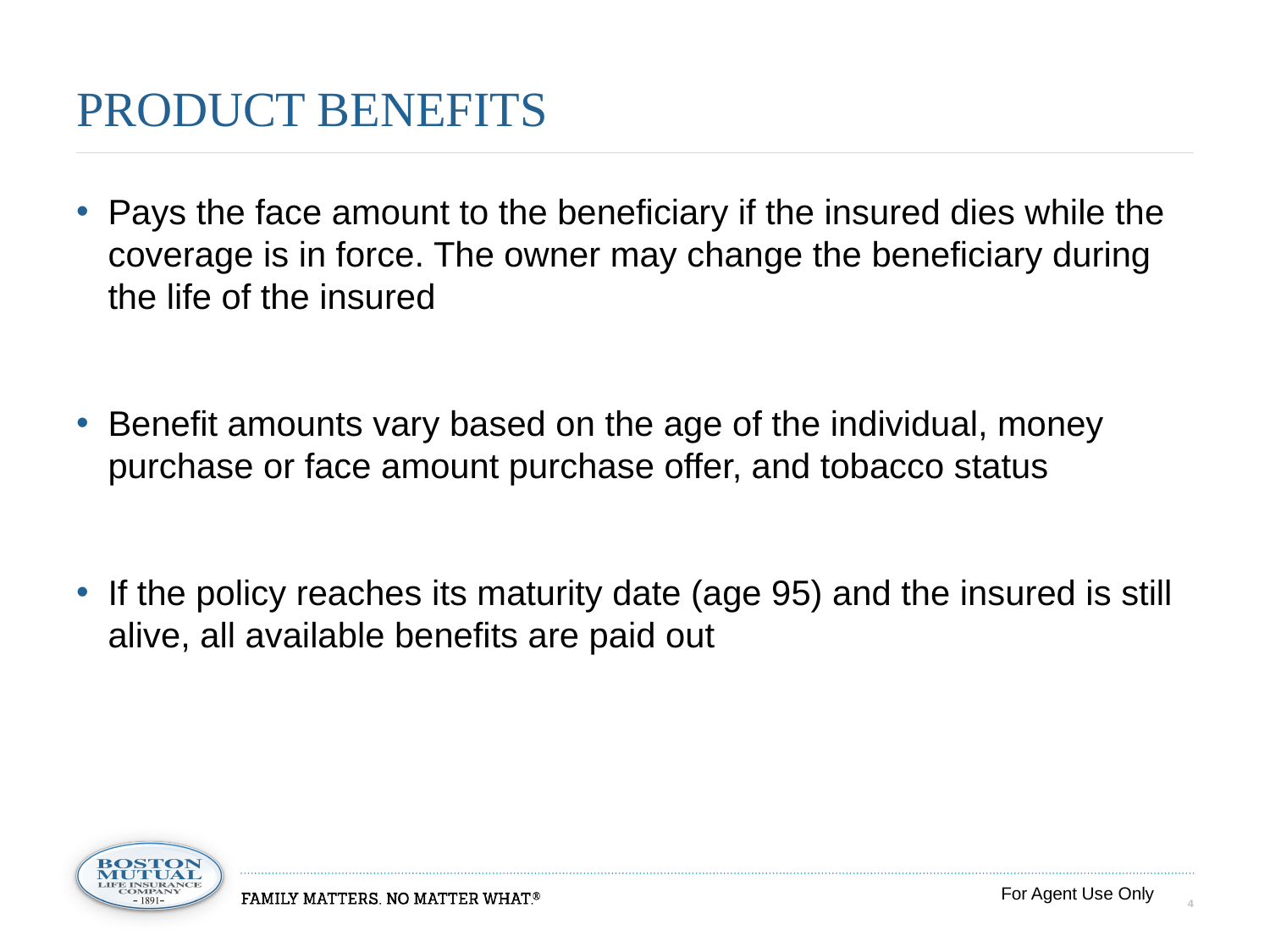

# Product benefits
Pays the face amount to the beneficiary if the insured dies while the coverage is in force. The owner may change the beneficiary during the life of the insured

Benefit amounts vary based on the age of the individual, money purchase or face amount purchase offer, and tobacco status

If the policy reaches its maturity date (age 95) and the insured is still alive, all available benefits are paid out
For Agent Use Only